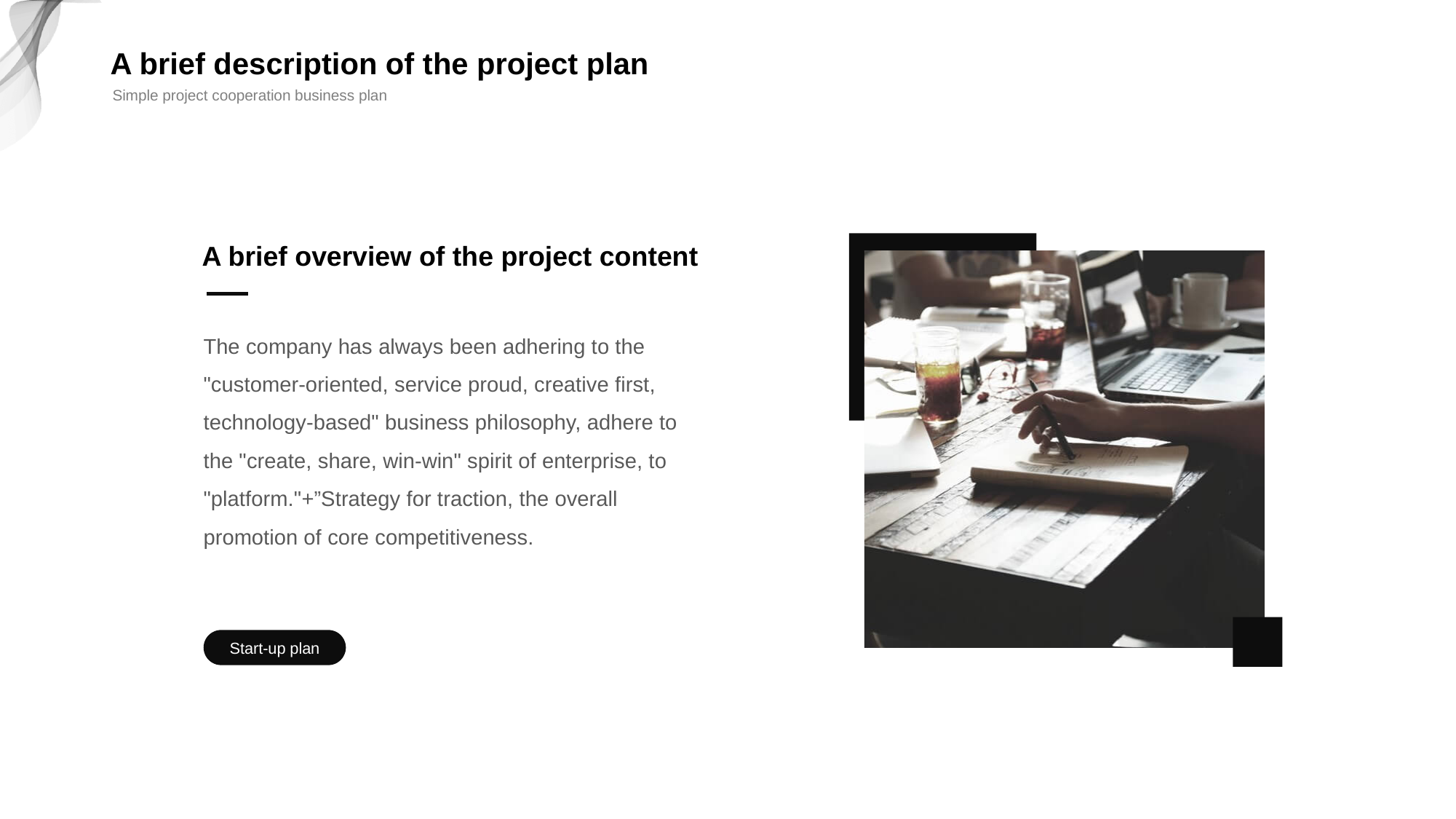

A brief description of the project plan
Simple project cooperation business plan
A brief overview of the project content

The company has always been adhering to the "customer-oriented, service proud, creative first, technology-based" business philosophy, adhere to the "create, share, win-win" spirit of enterprise, to "platform."+”Strategy for traction, the overall promotion of core competitiveness.

Start-up plan